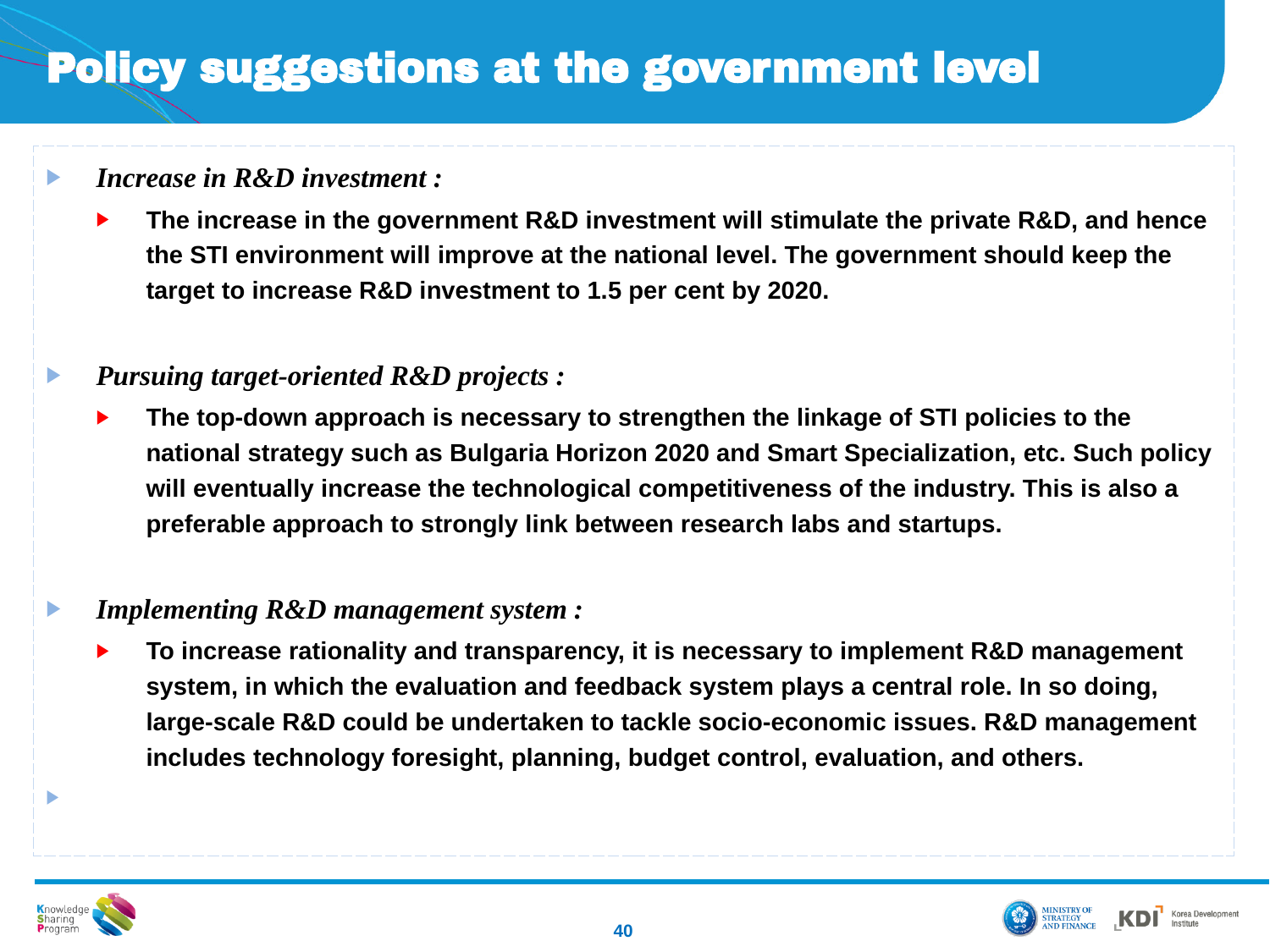

Policy suggestions at the government level
Increase in R&D investment :
The increase in the government R&D investment will stimulate the private R&D, and hence the STI environment will improve at the national level. The government should keep the target to increase R&D investment to 1.5 per cent by 2020.

Pursuing target-oriented R&D projects :
The top-down approach is necessary to strengthen the linkage of STI policies to the national strategy such as Bulgaria Horizon 2020 and Smart Specialization, etc. Such policy will eventually increase the technological competitiveness of the industry. This is also a preferable approach to strongly link between research labs and startups.

Implementing R&D management system :
To increase rationality and transparency, it is necessary to implement R&D management system, in which the evaluation and feedback system plays a central role. In so doing, large-scale R&D could be undertaken to tackle socio-economic issues. R&D management includes technology foresight, planning, budget control, evaluation, and others.

40